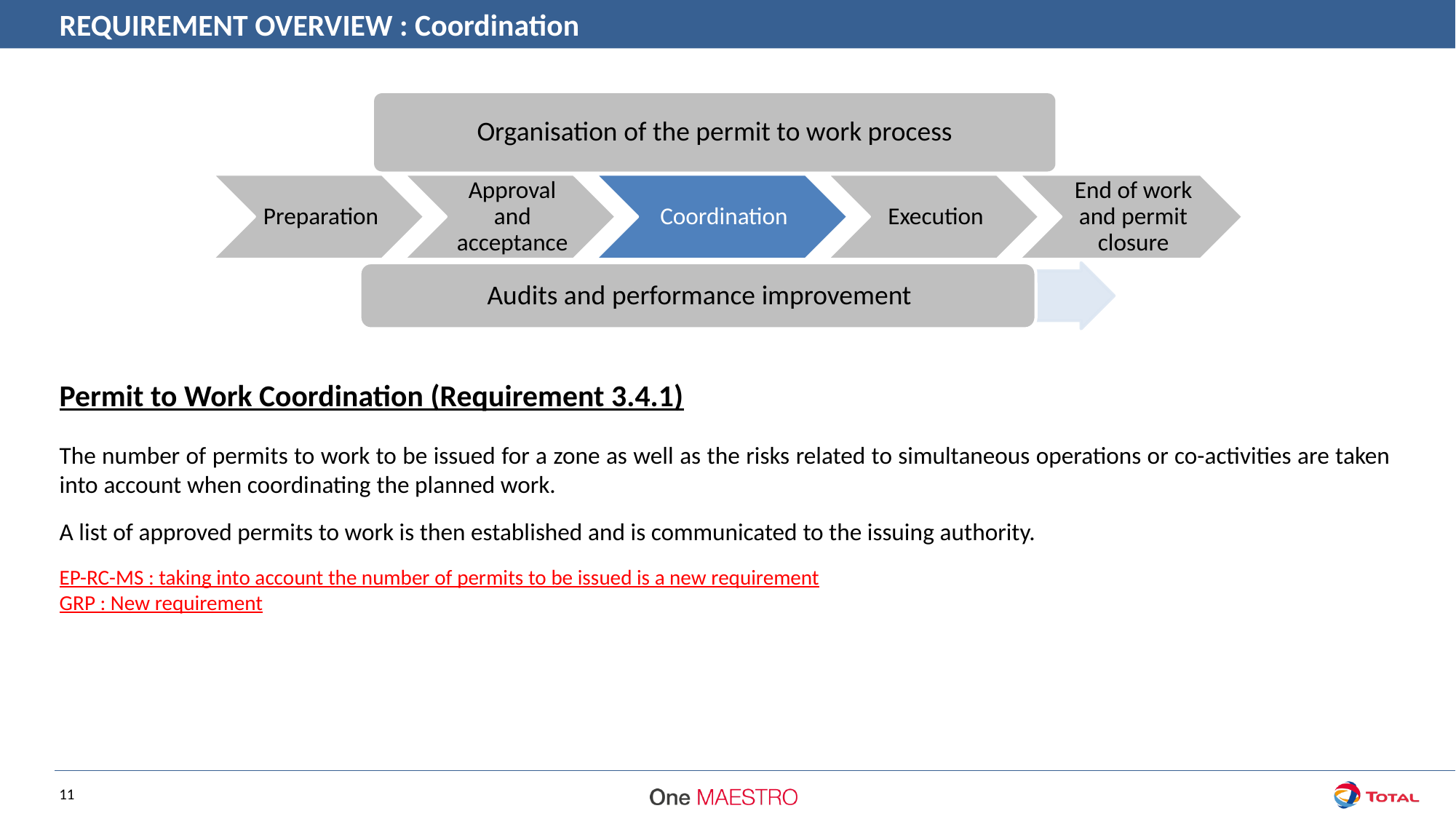

REQUIREMENT OVERVIEW : Coordination

Organisation of the permit to work process
Preparation
Approval and acceptance
Coordination
Execution
End of work and permit closure
Audits and performance improvement
Permit to Work Coordination (Requirement 3.4.1)
The number of permits to work to be issued for a zone as well as the risks related to simultaneous operations or co-activities are taken into account when coordinating the planned work.
A list of approved permits to work is then established and is communicated to the issuing authority.
EP-RC-MS : taking into account the number of permits to be issued is a new requirement
GRP : New requirement